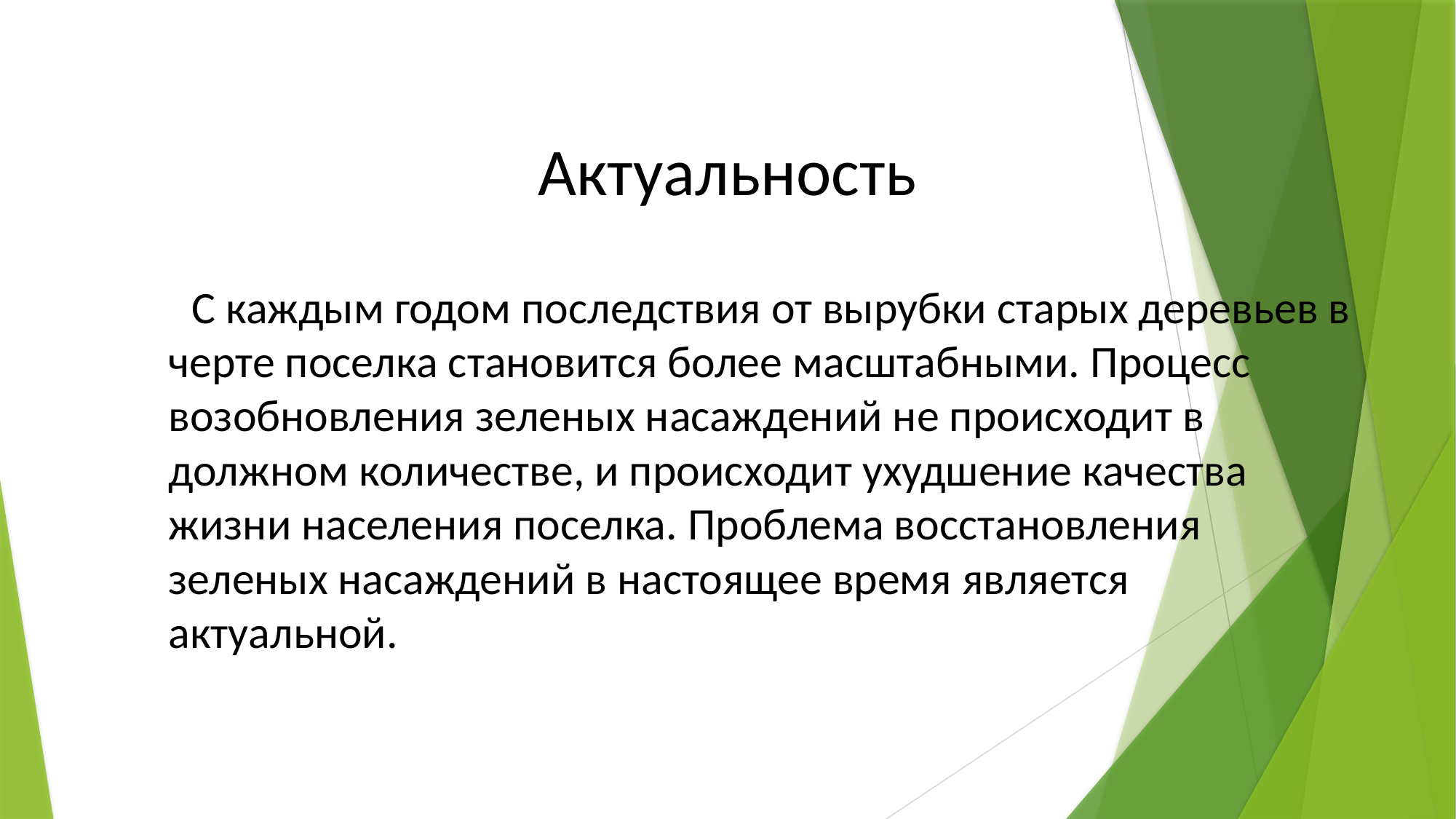

Актуальность
      С каждым годом последствия от вырубки старых деревьев в черте поселка становится более масштабными. Процесс возобновления зеленых насаждений не происходит в должном количестве, и происходит ухудшение качества жизни населения поселка. Проблема восстановления зеленых насаждений в настоящее время является актуальной.